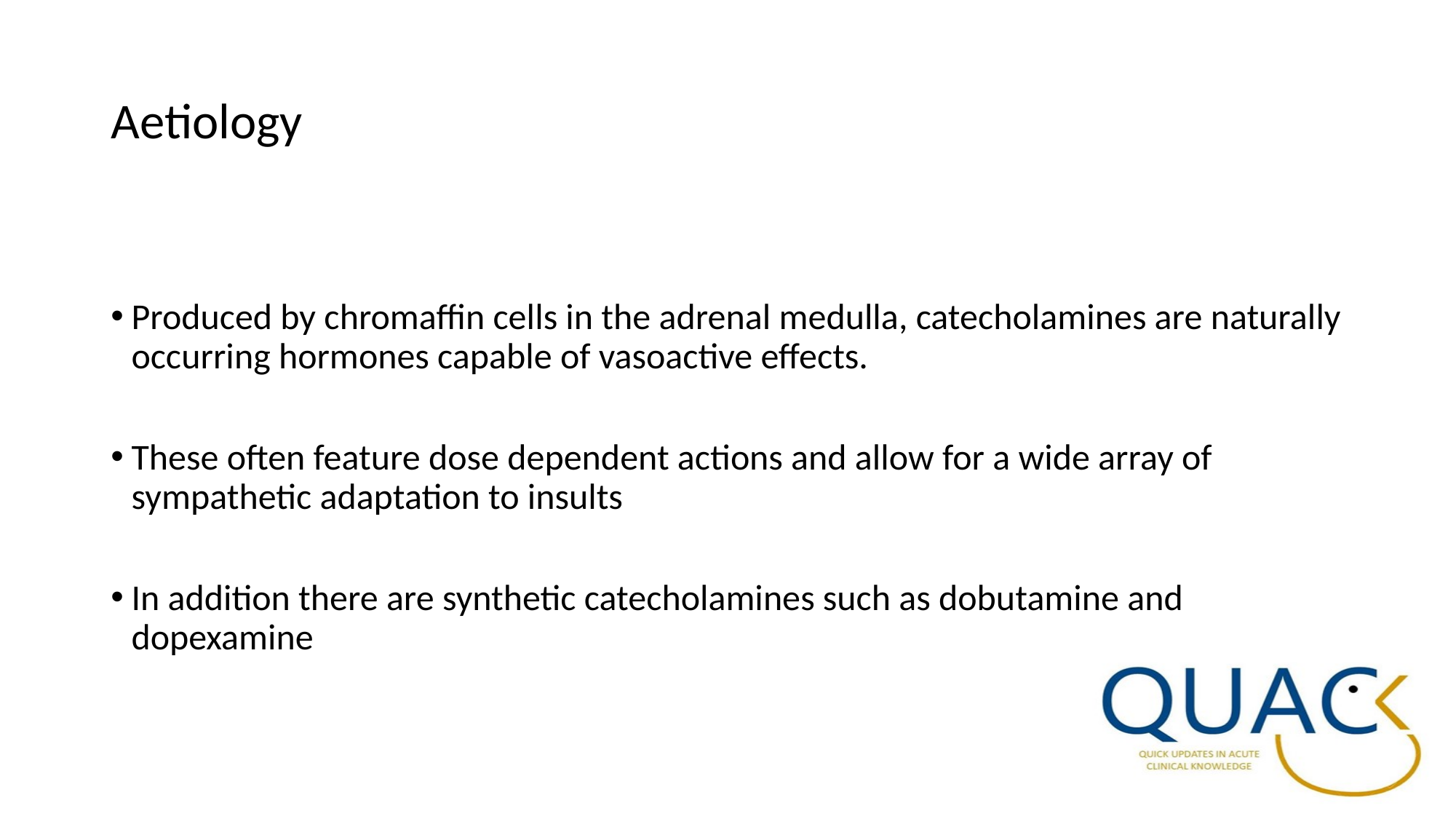

# Aetiology
Produced by chromaffin cells in the adrenal medulla, catecholamines are naturally occurring hormones capable of vasoactive effects.

These often feature dose dependent actions and allow for a wide array of sympathetic adaptation to insults

In addition there are synthetic catecholamines such as dobutamine and dopexamine